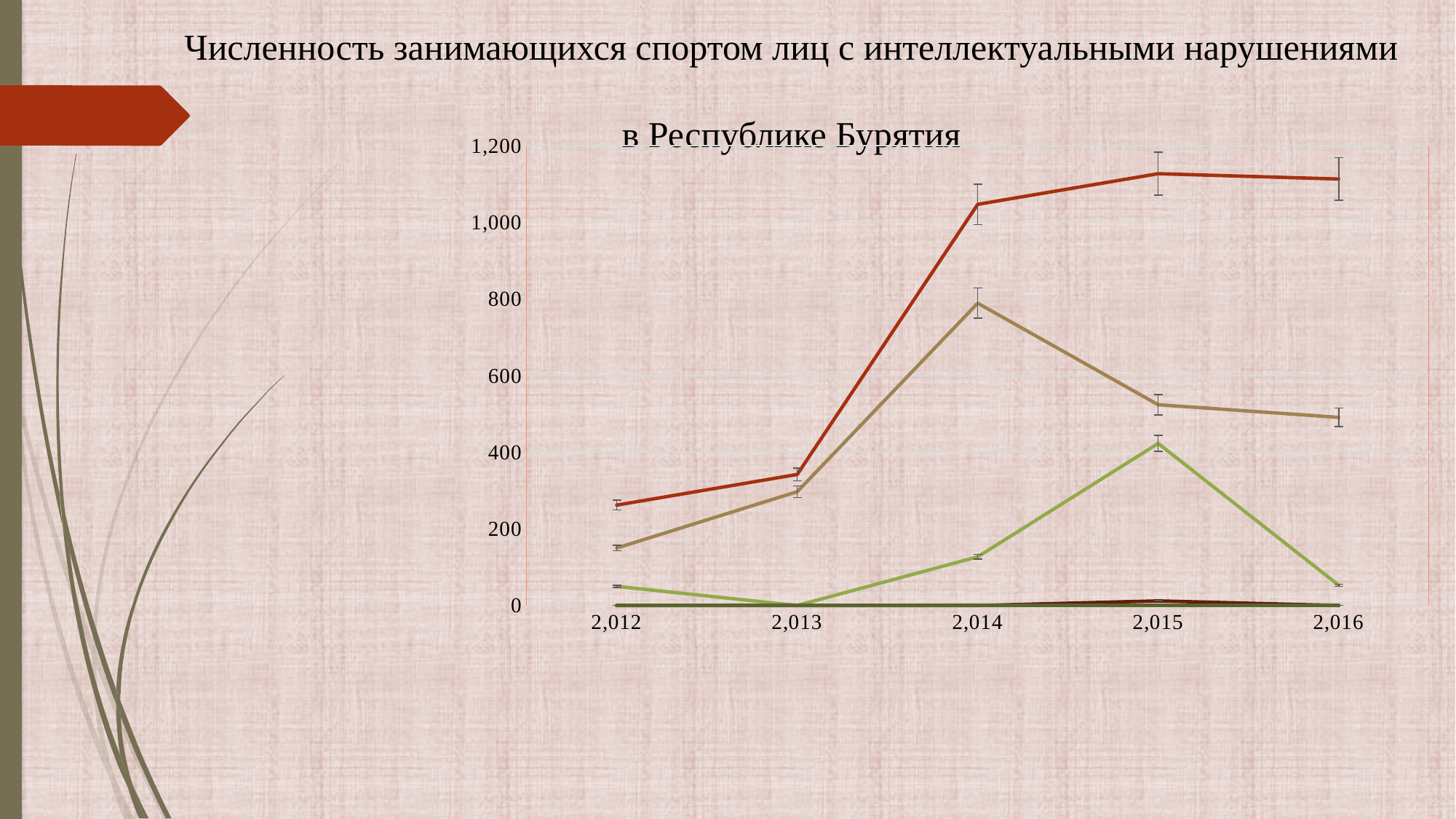

# Численность занимающихся спортом лиц с интеллектуальными нарушениями в Республике Бурятия

### Chart

| Category | Общая численность занимающихся спортом ЛИН в субъекте | Спортивно-оздоровительный этап | Этап начальной подготовки | Тренировочный этап | Этап спортивного совершенствования | Этап высшего спортивного мастерства |
|---|---|---|---|---|---|---|
| 2012 | 262.0 | 150.0 | 50.0 | 0.0 | 0.0 | 0.0 |
| 2013 | 342.0 | 297.0 | 0.0 | 0.0 | 0.0 | 0.0 |
| 2014 | 1047.0 | 789.0 | 127.0 | 0.0 | 0.0 | 0.0 |
| 2015 | 1127.0 | 524.0 | 423.0 | 12.0 | 0.0 | 0.0 |
| 2016 | 1113.0 | 491.0 | 53.0 | 0.0 | 0.0 | 0.0 |